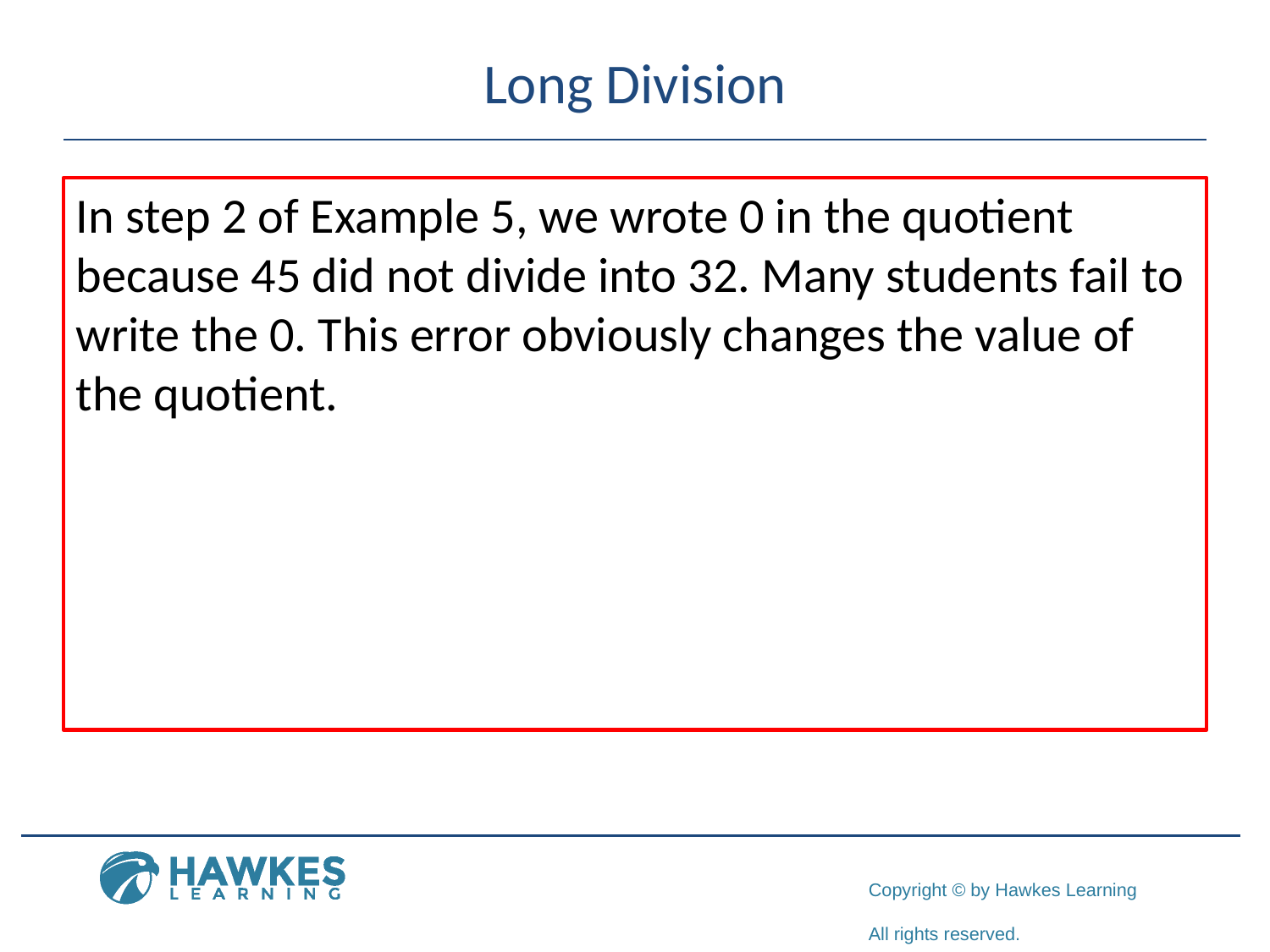

# Long Division
In step 2 of Example 5, we wrote 0 in the quotient because 45 did not divide into 32. Many students fail to write the 0. This error obviously changes the value of the quotient.